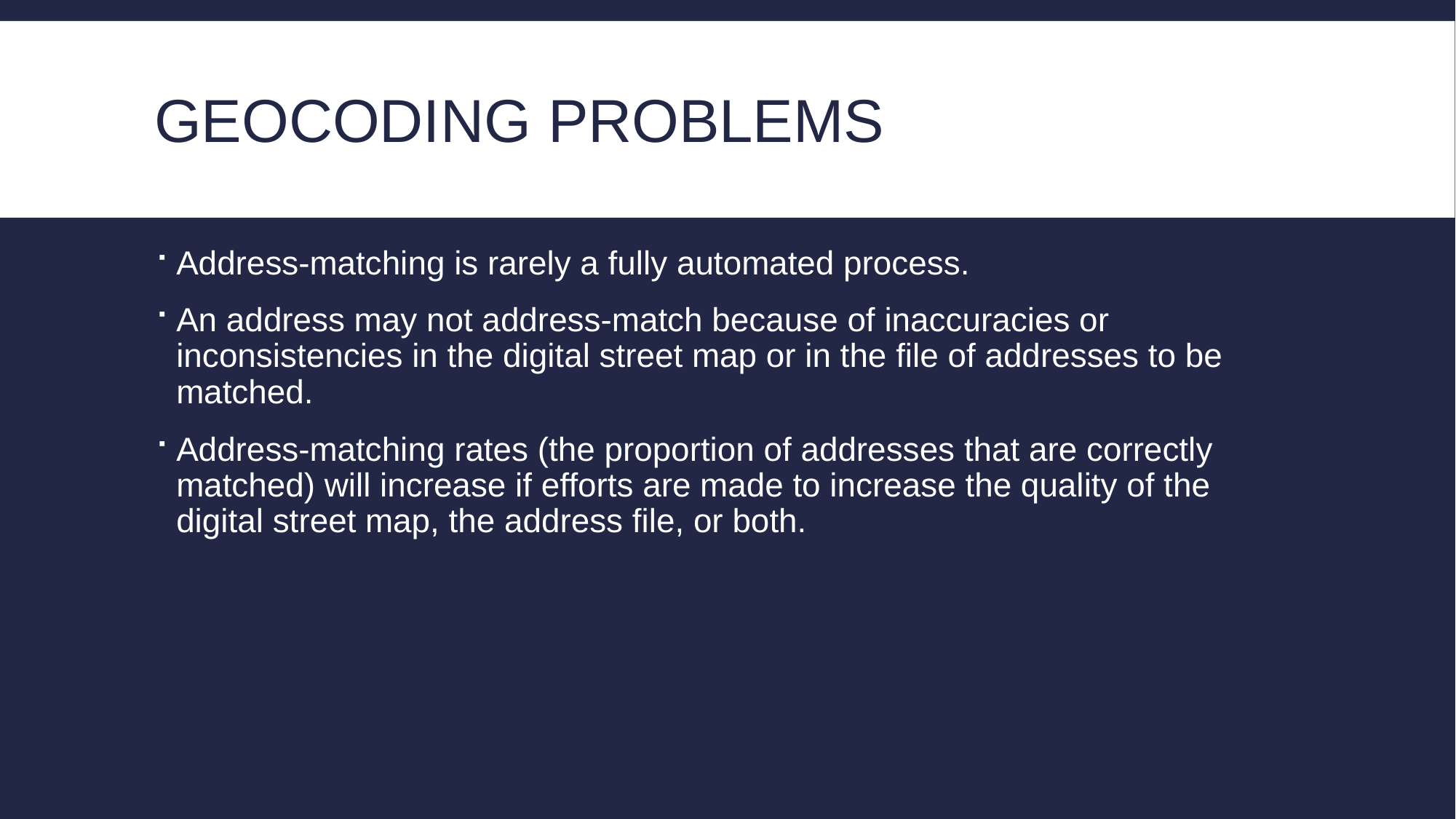

# GEOCODING PROBLEMS
Address-matching is rarely a fully automated process.
An address may not address-match because of inaccuracies or inconsistencies in the digital street map or in the file of addresses to be matched.
Address-matching rates (the proportion of addresses that are correctly matched) will increase if efforts are made to increase the quality of the digital street map, the address file, or both.